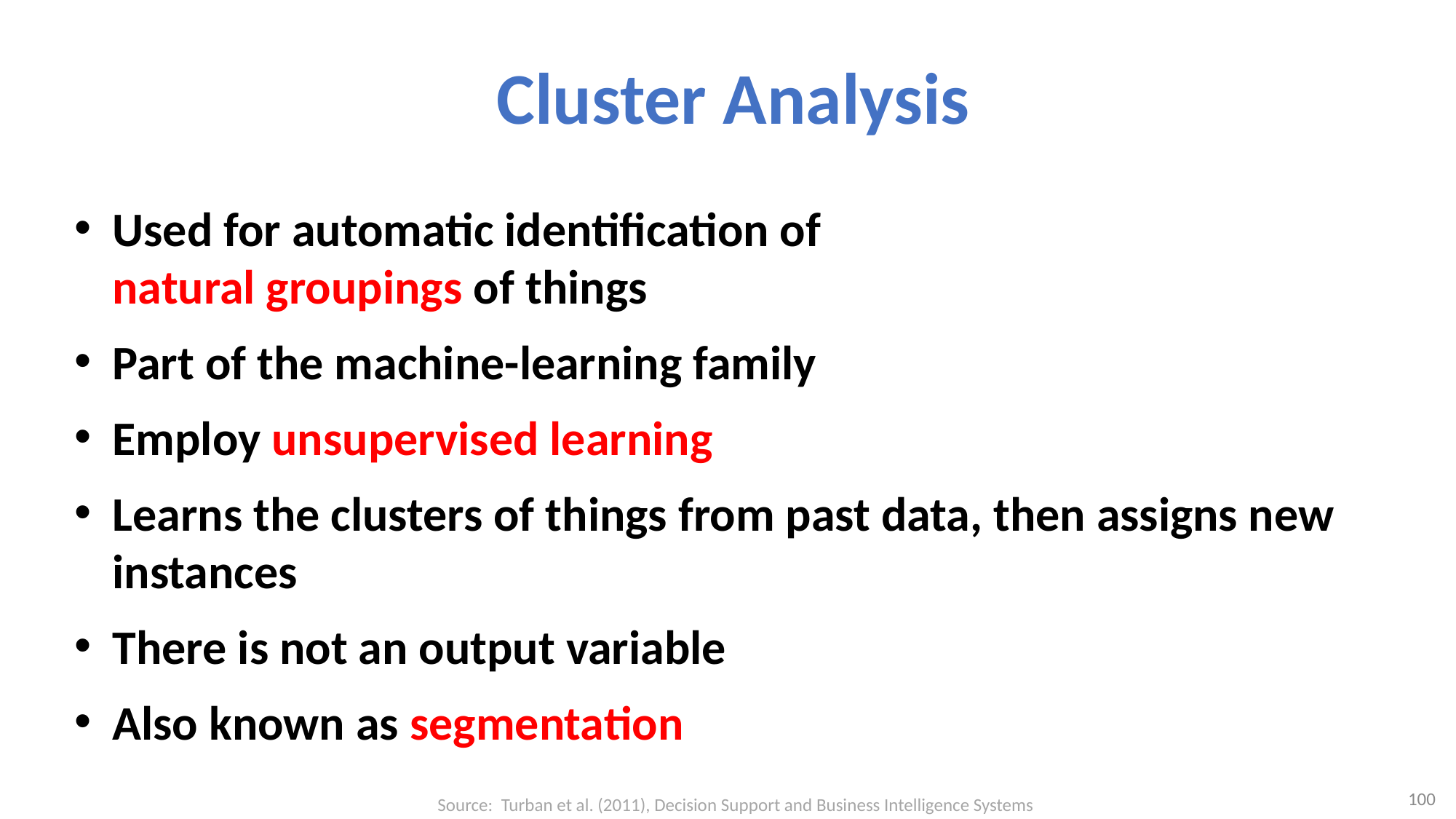

# Cluster Analysis
Used for automatic identification of
natural groupings of things
Part of the machine-learning family
Employ unsupervised learning
Learns the clusters of things from past data, then assigns new instances
There is not an output variable
Also known as segmentation
100
Source:  Turban et al. (2011), Decision Support and Business Intelligence Systems